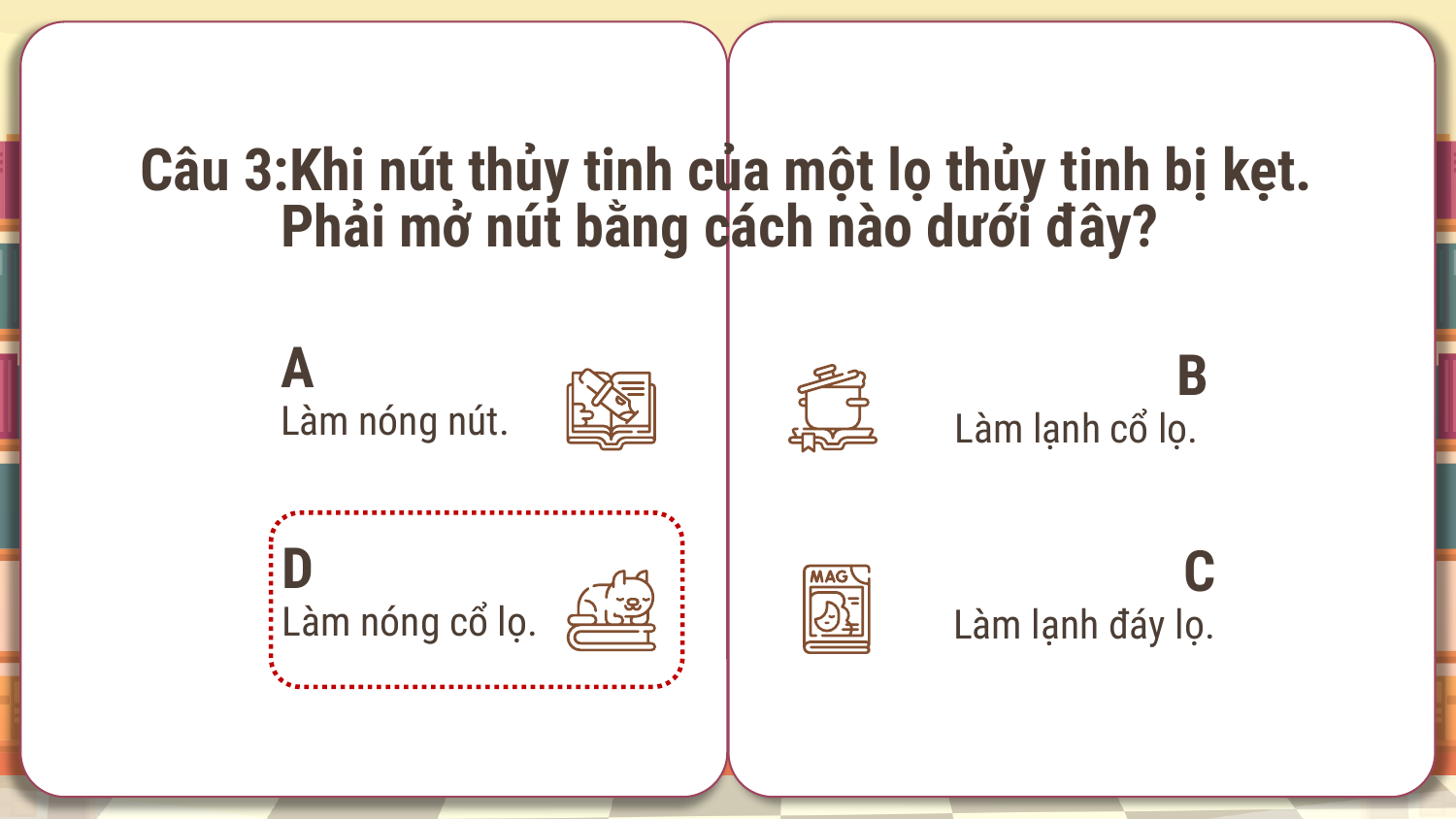

# Câu 3:Khi nút thủy tinh của một lọ thủy tinh bị kẹt. Phải mở nút bằng cách nào dưới đây?
A
B

Làm nóng nút.
 Làm lạnh cổ lọ.

D
C

Làm nóng cổ lọ.
Làm lạnh đáy lọ.